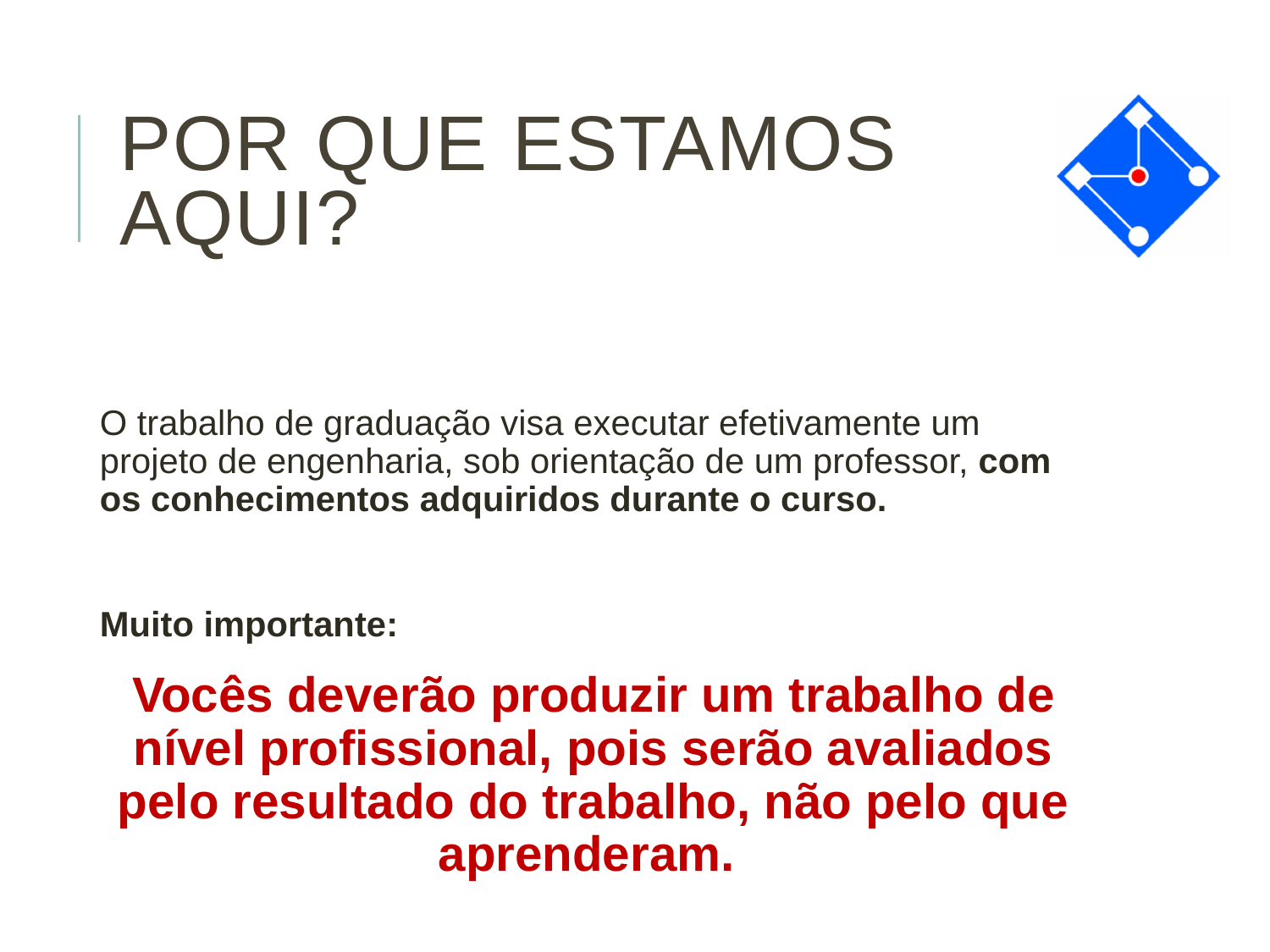

# Por que estamos aqui?

O trabalho de graduação visa executar efetivamente um projeto de engenharia, sob orientação de um professor, com os conhecimentos adquiridos durante o curso.

Muito importante:
Vocês deverão produzir um trabalho de nível profissional, pois serão avaliados pelo resultado do trabalho, não pelo que aprenderam.